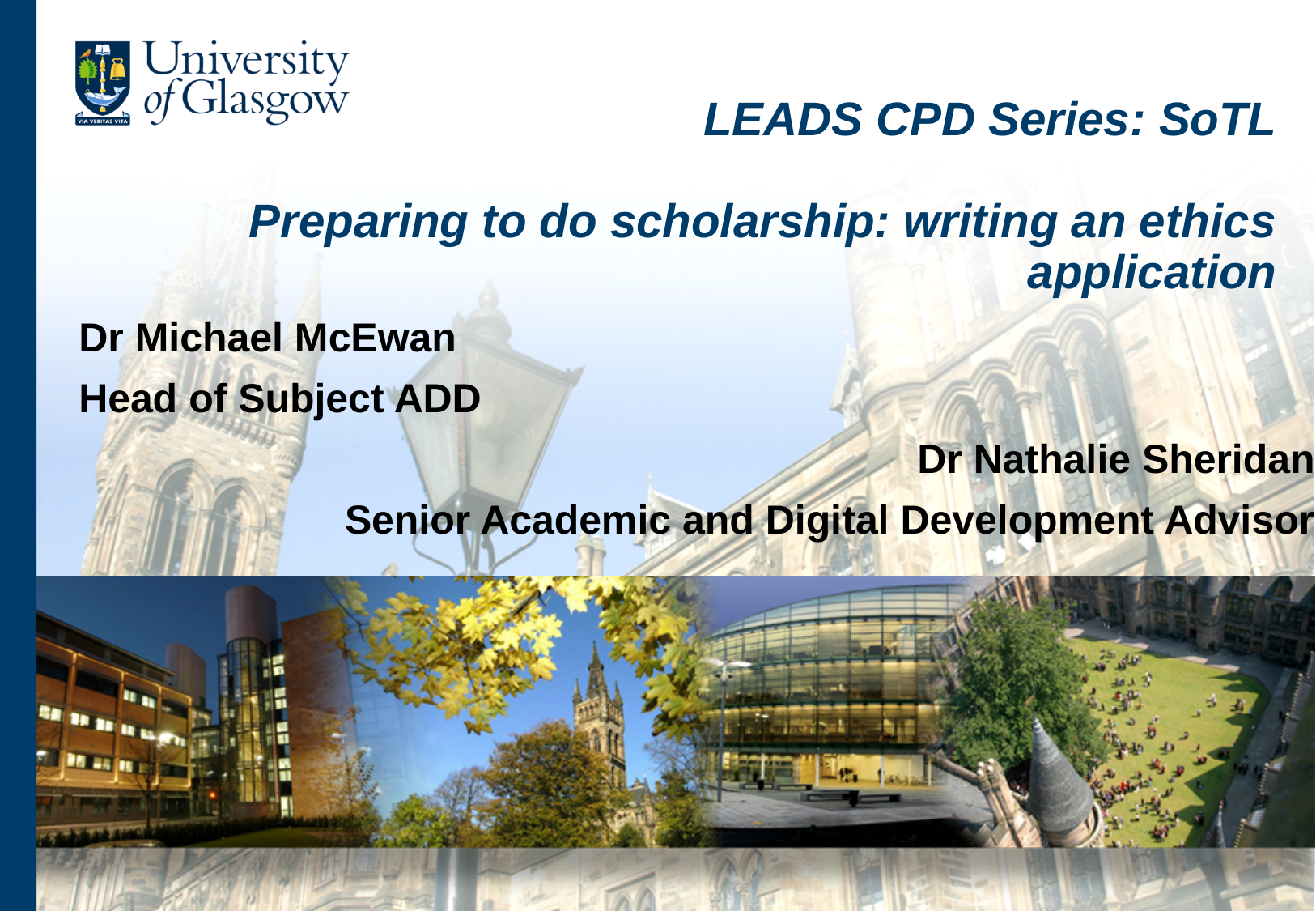

LEADS CPD Series: SoTL

Preparing to do scholarship: writing an ethics application
Dr Michael McEwan
Head of Subject ADD
Dr Nathalie Sheridan
Senior Academic and Digital Development Advisor